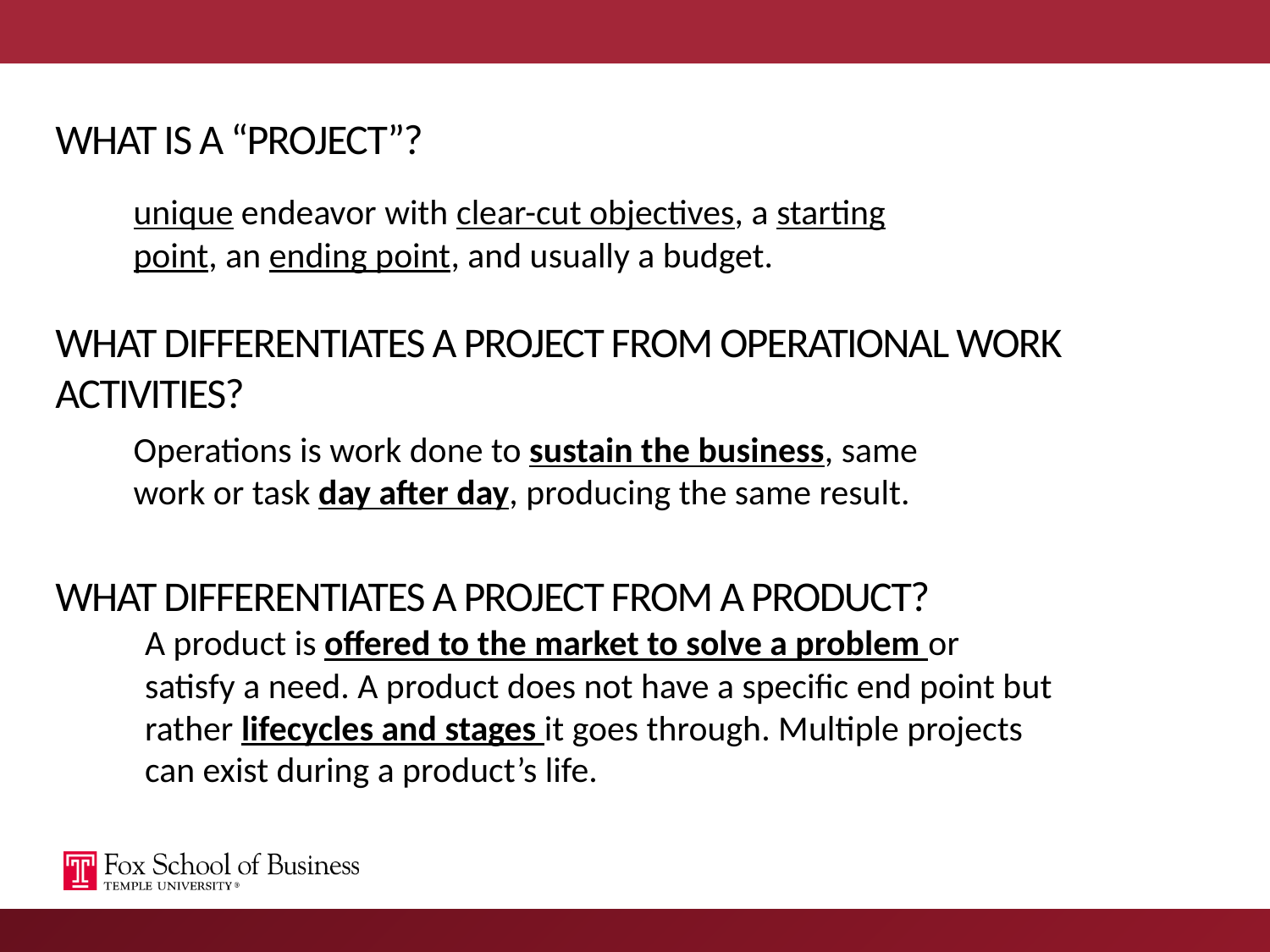

# What is a “project”? What differentiates a project from operational work activities? What differentiates a project from a product?
unique endeavor with clear-cut objectives, a starting point, an ending point, and usually a budget.
Operations is work done to sustain the business, same work or task day after day, producing the same result.
A product is offered to the market to solve a problem or satisfy a need. A product does not have a specific end point but rather lifecycles and stages it goes through. Multiple projects can exist during a product’s life.